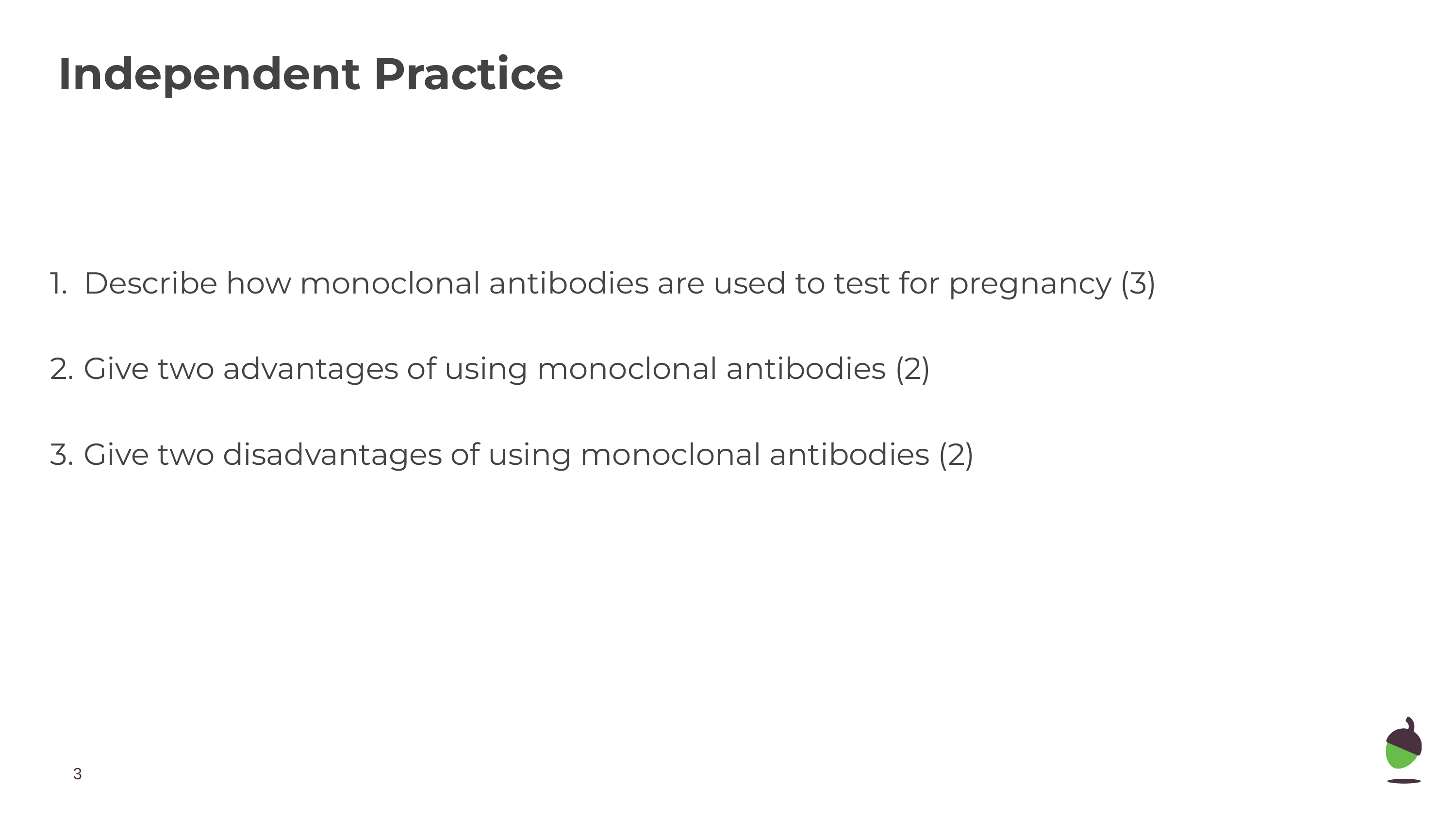

# Independent Practice
Describe how monoclonal antibodies are used to test for pregnancy (3)

Give two advantages of using monoclonal antibodies (2)

Give two disadvantages of using monoclonal antibodies (2)

3